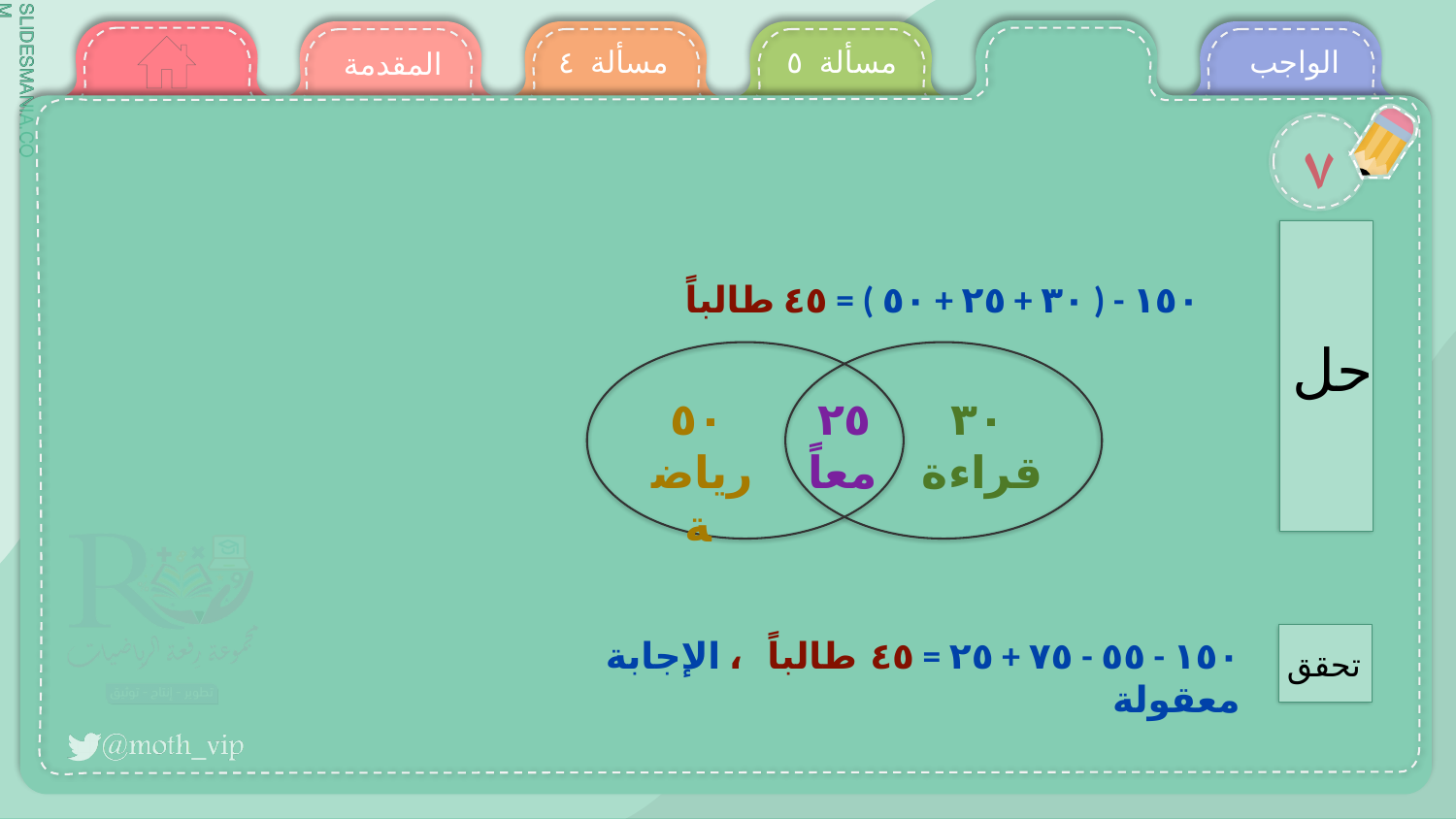

مسألة  ٤
مسألة  ٥
الواجب
المقدمة

٧

١٥٠ - ( ٣٠ + ٢٥ + ٥٠ ) = ٤٥ طالباً
حل

٥٠
رياضة
٢٥
معاً
٣٠
قراءة
تحقق

١٥٠ - ٥٥ - ٧٥ + ٢٥ = ٤٥ طالباً   ، الإجابة معقولة